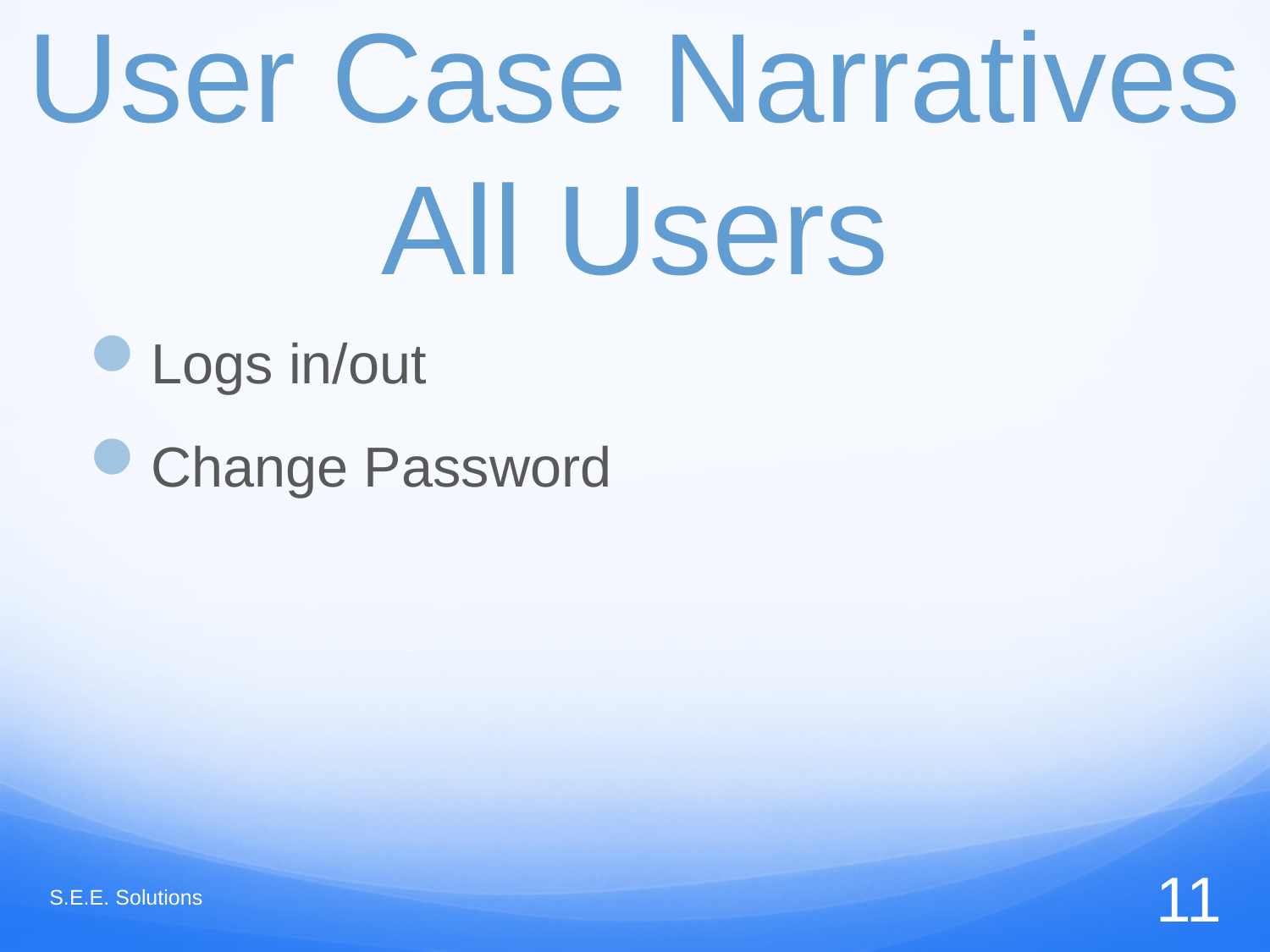

# User Case Narratives All Users
Logs in/out
Change Password
S.E.E. Solutions
11